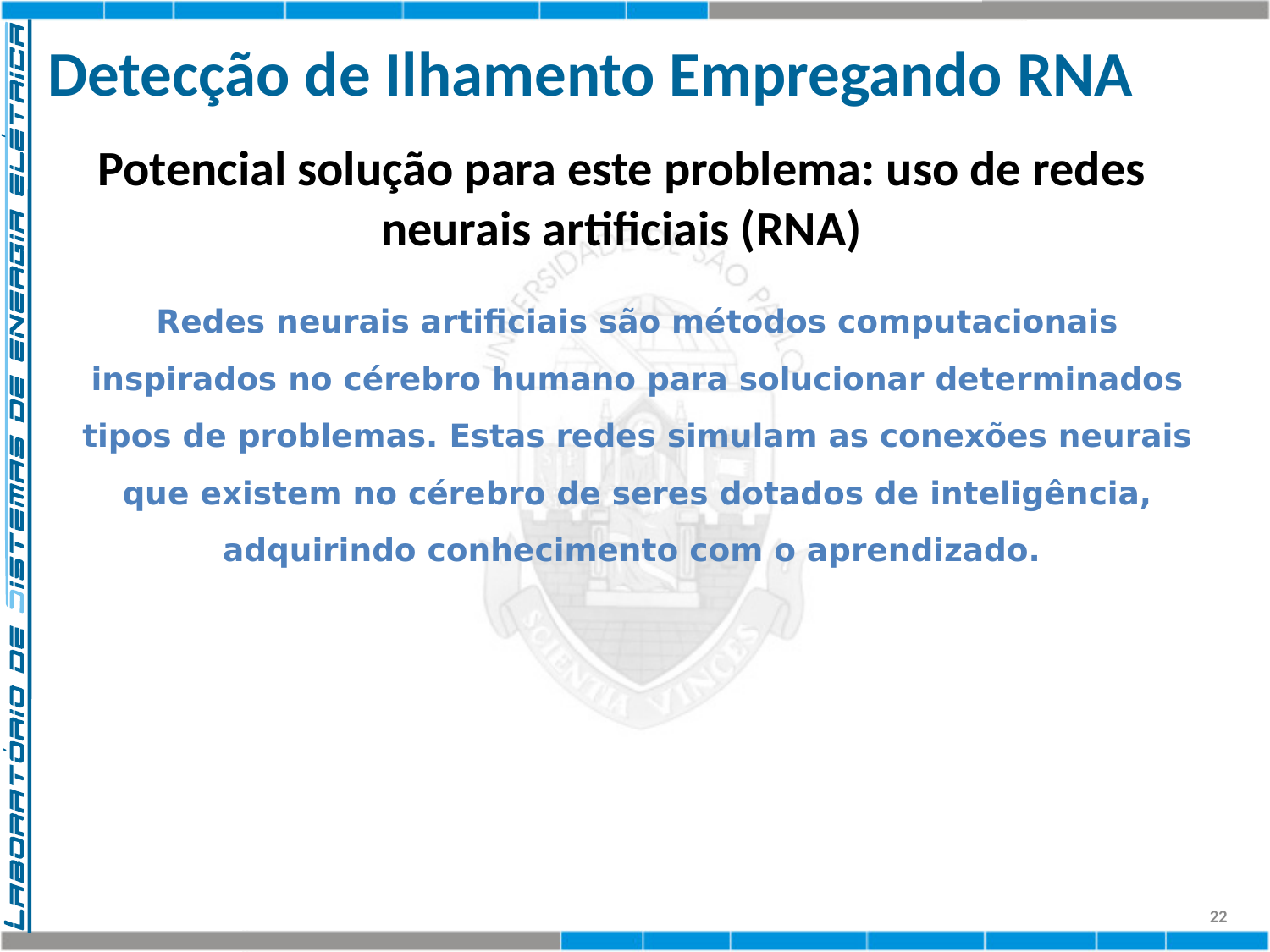

# Detecção de Ilhamento Empregando RNA
Potencial solução para este problema: uso de redes neurais artificiais (RNA)
Redes neurais artificiais são métodos computacionais inspirados no cérebro humano para solucionar determinados tipos de problemas. Estas redes simulam as conexões neurais que existem no cérebro de seres dotados de inteligência, adquirindo conhecimento com o aprendizado.
22